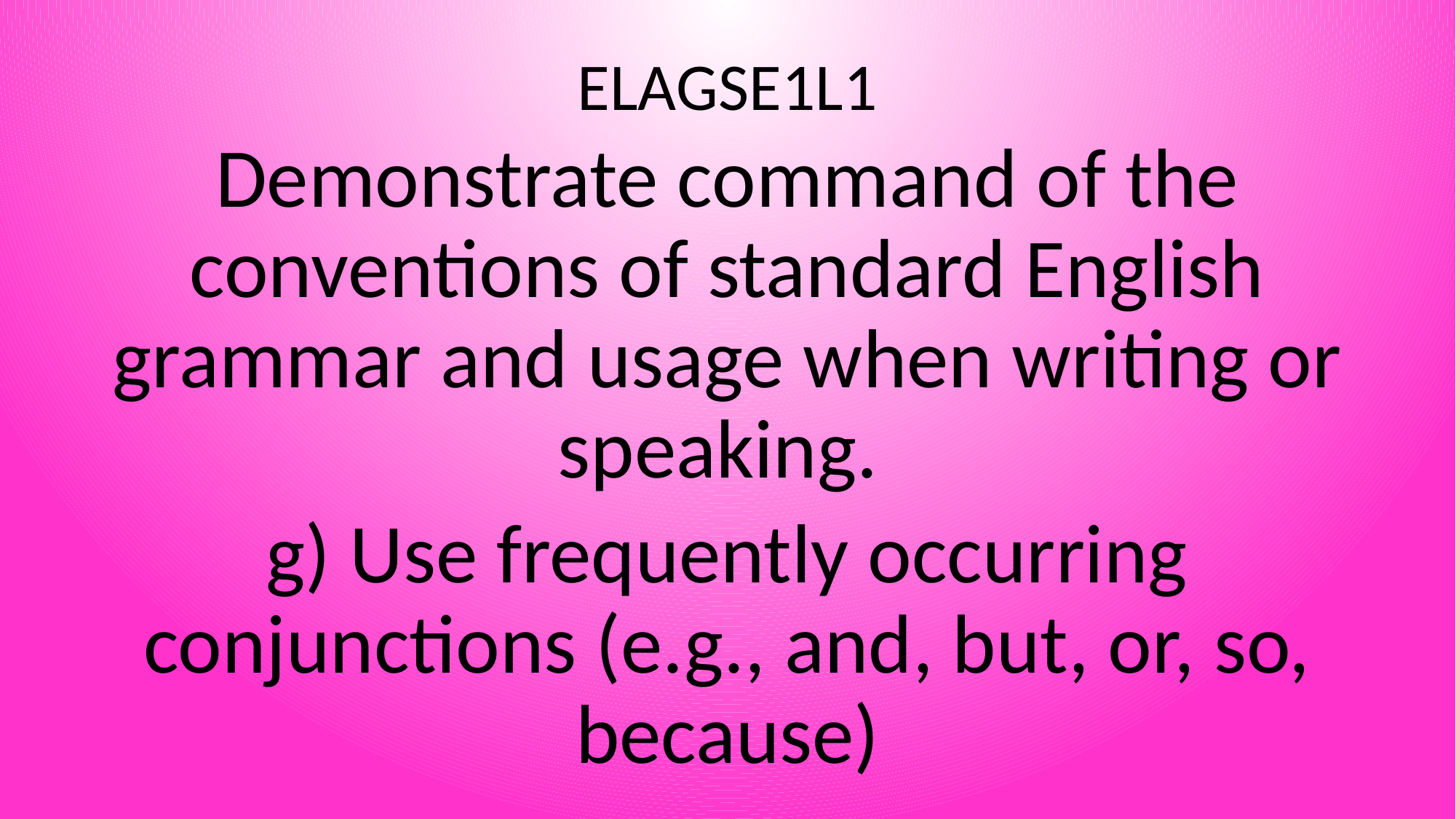

# ELAGSE1L1
Demonstrate command of the conventions of standard English grammar and usage when writing or speaking.
g) Use frequently occurring conjunctions (e.g., and, but, or, so, because)